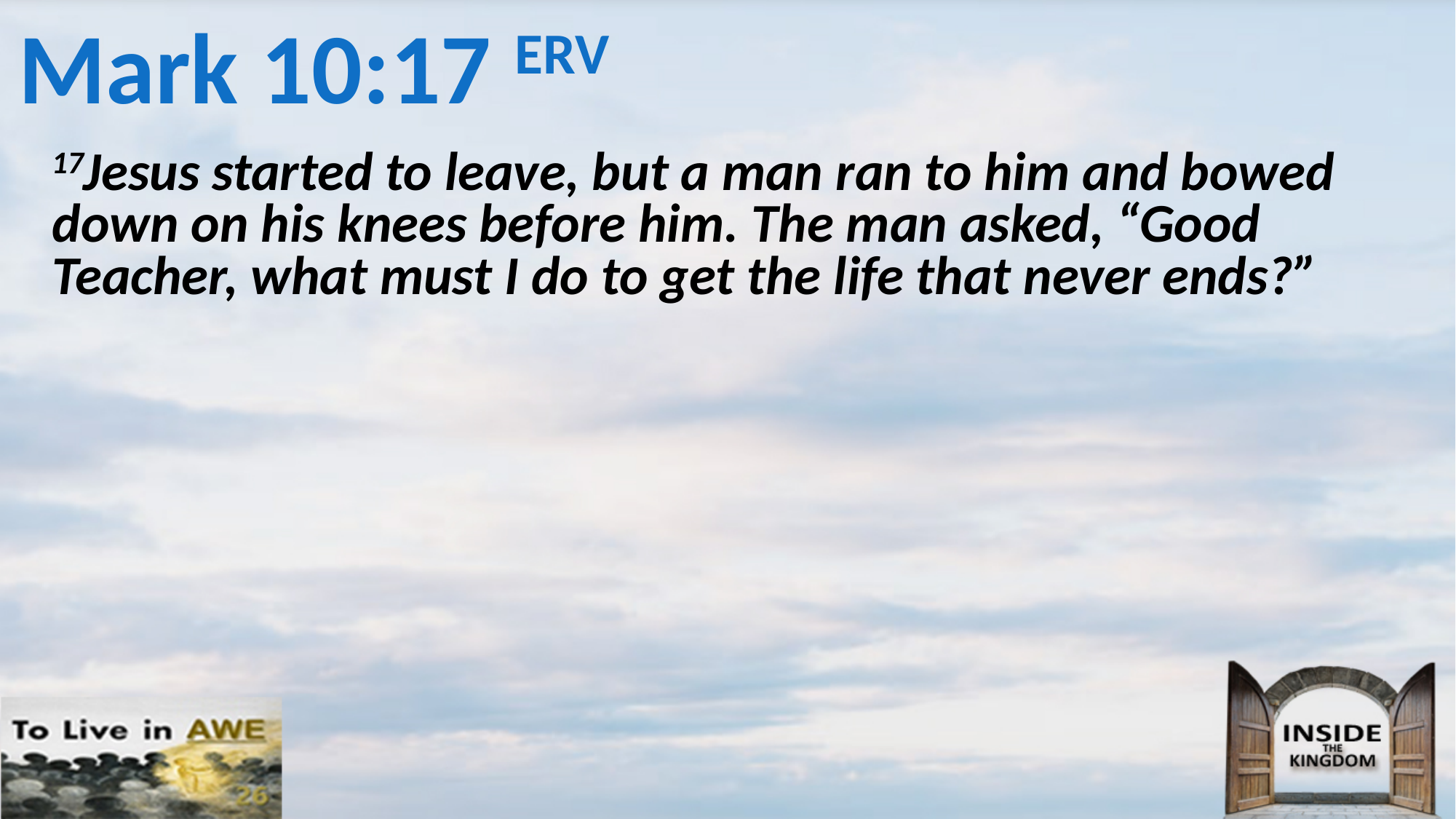

# Mark 10:17 ERV
17Jesus started to leave, but a man ran to him and bowed down on his knees before him. The man asked, “Good Teacher, what must I do to get the life that never ends?”